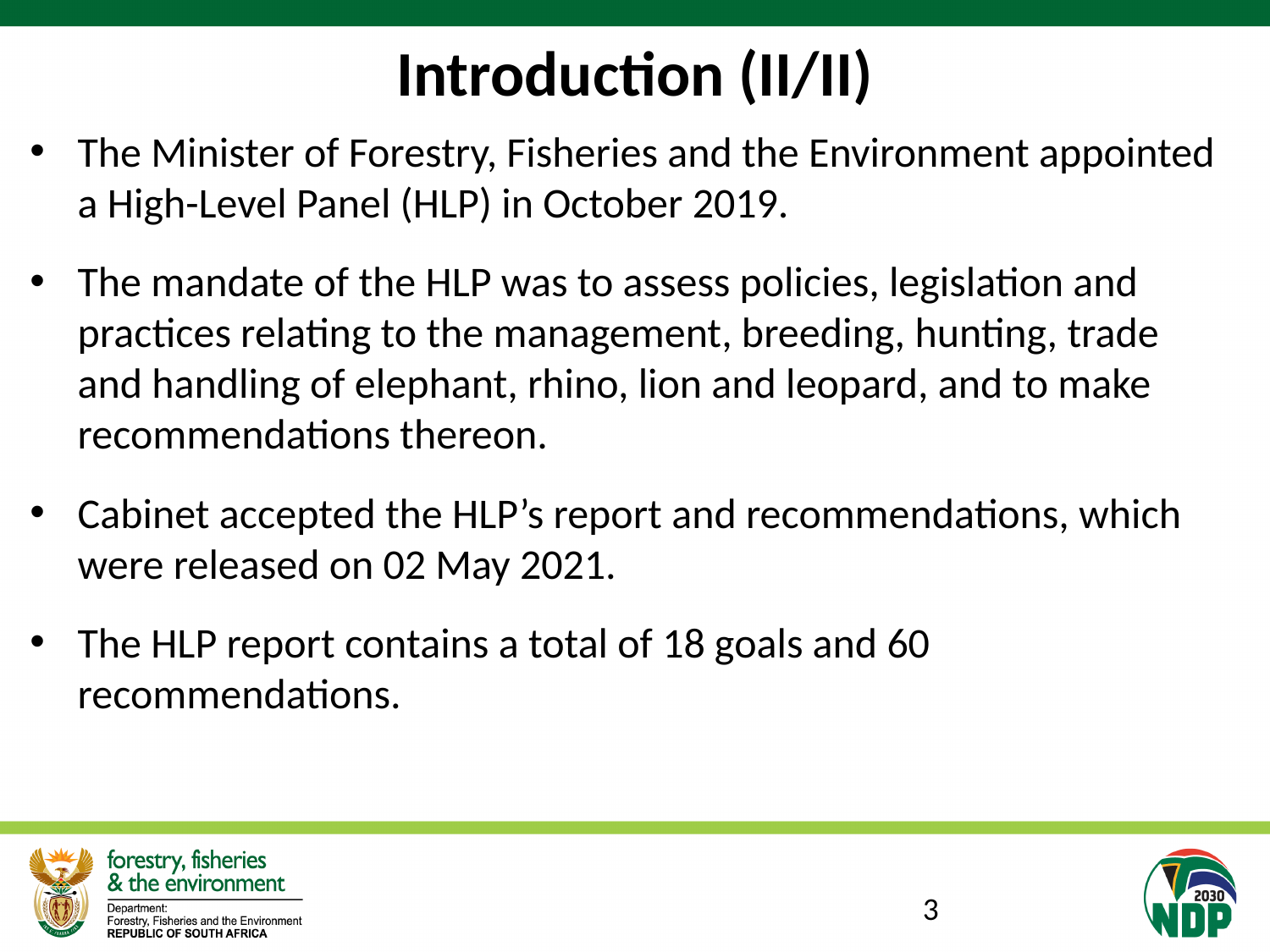

# Introduction (II/II)
The Minister of Forestry, Fisheries and the Environment appointed a High-Level Panel (HLP) in October 2019.

The mandate of the HLP was to assess policies, legislation and practices relating to the management, breeding, hunting, trade and handling of elephant, rhino, lion and leopard, and to make recommendations thereon.

Cabinet accepted the HLP’s report and recommendations, which were released on 02 May 2021.

The HLP report contains a total of 18 goals and 60 recommendations.

3